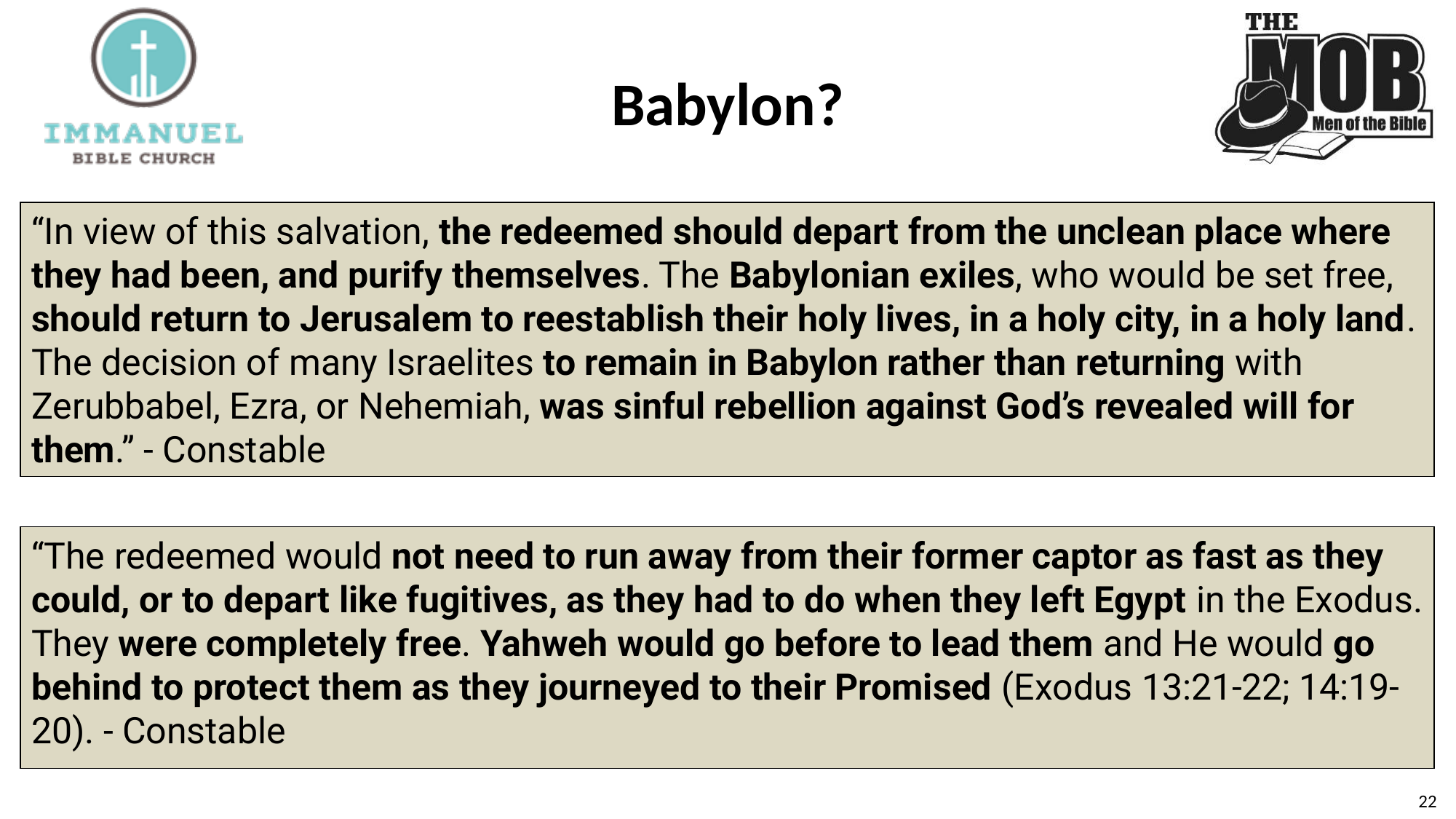

Babylon?
“In view of this salvation, the redeemed should depart from the unclean place where they had been, and purify themselves. The Babylonian exiles, who would be set free, should return to Jerusalem to reestablish their holy lives, in a holy city, in a holy land. The decision of many Israelites to remain in Babylon rather than returning with Zerubbabel, Ezra, or Nehemiah, was sinful rebellion against God’s revealed will for them.” - Constable
“The redeemed would not need to run away from their former captor as fast as they could, or to depart like fugitives, as they had to do when they left Egypt in the Exodus. They were completely free. Yahweh would go before to lead them and He would go behind to protect them as they journeyed to their Promised (Exodus 13:21-22; 14:19-20). - Constable
22